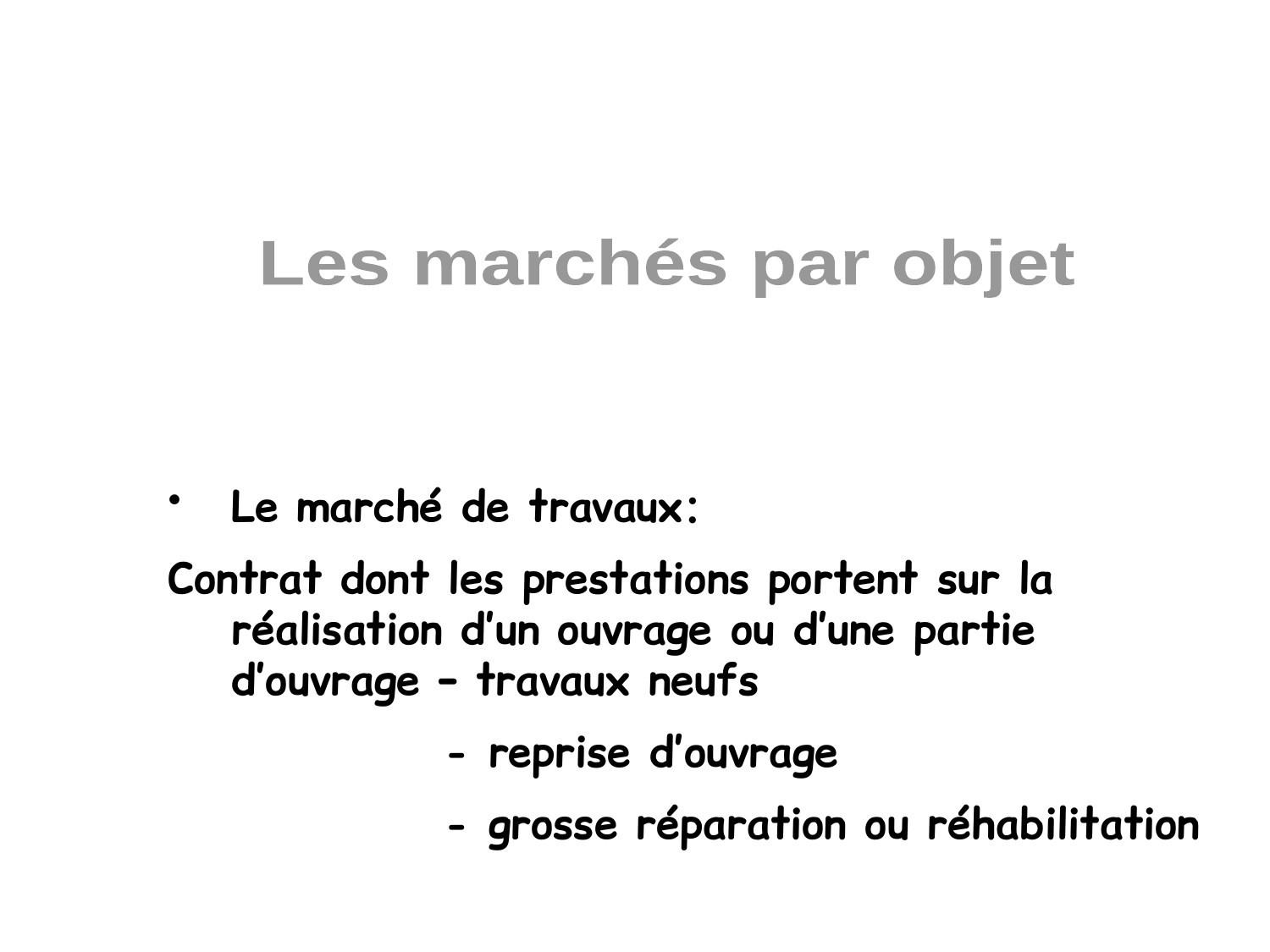

Les marchés par objet
Le marché de travaux:
Contrat dont les prestations portent sur la réalisation d’un ouvrage ou d’une partie d’ouvrage – travaux neufs
               - reprise d’ouvrage
               - grosse réparation ou réhabilitation